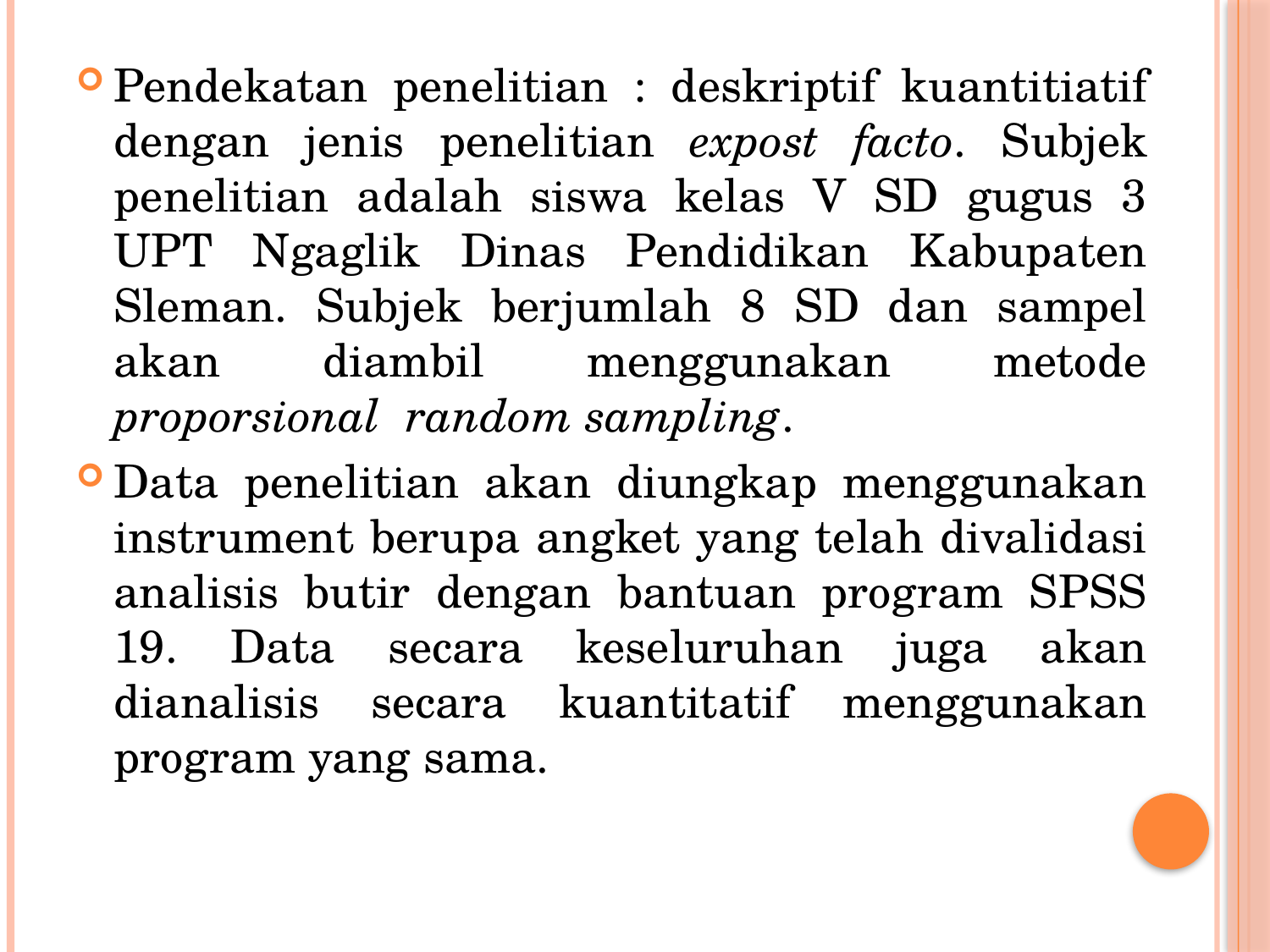

Pendekatan penelitian : deskriptif kuantitiatif dengan jenis penelitian expost facto. Subjek penelitian adalah siswa kelas V SD gugus 3 UPT Ngaglik Dinas Pendidikan Kabupaten Sleman. Subjek berjumlah 8 SD dan sampel akan diambil menggunakan metode proporsional  random sampling.
Data penelitian akan diungkap menggunakan instrument berupa angket yang telah divalidasi analisis butir dengan bantuan program SPSS 19. Data secara keseluruhan juga akan dianalisis secara kuantitatif menggunakan program yang sama.